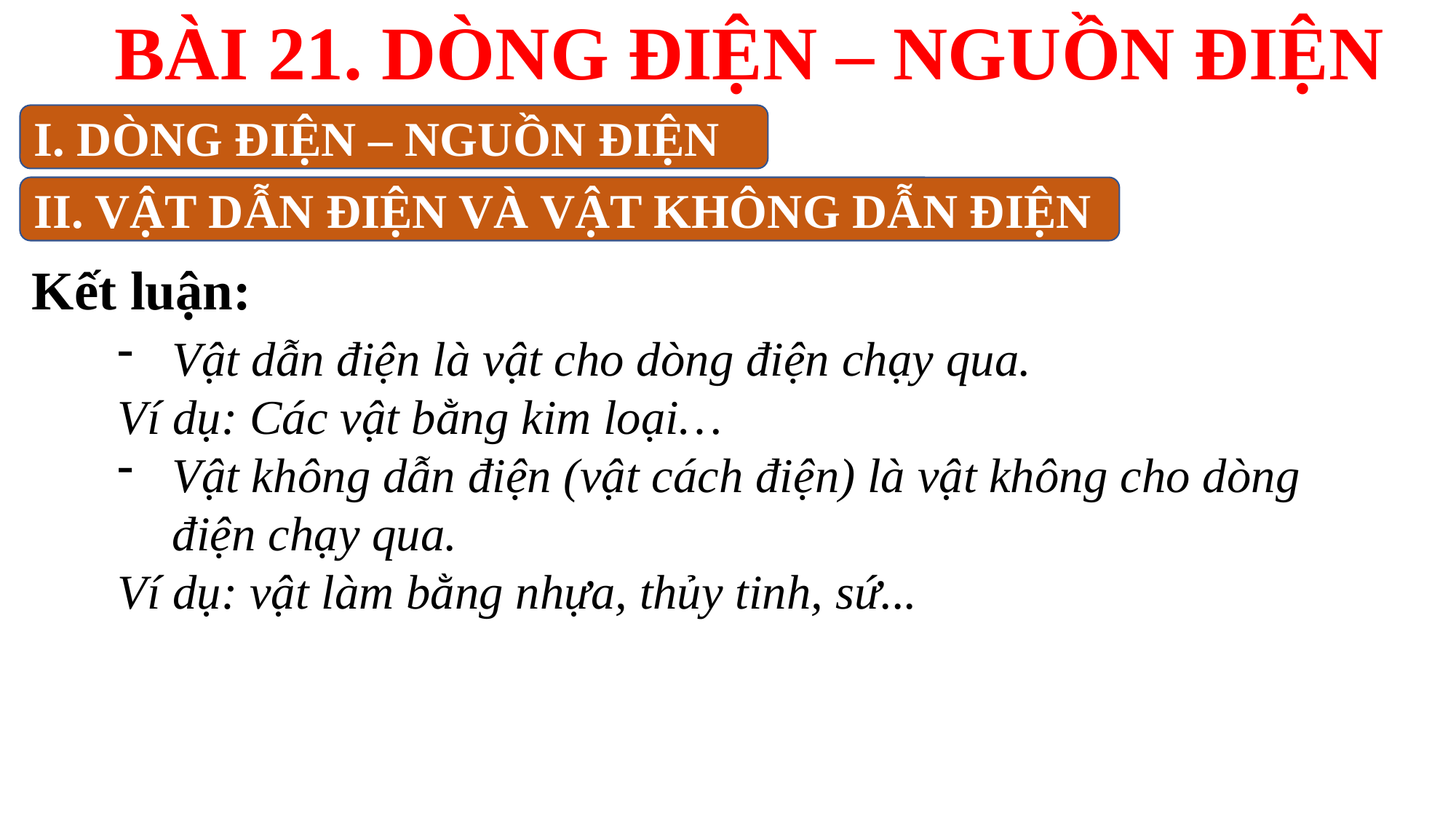

BÀI 21. DÒNG ĐIỆN – NGUỒN ĐIỆN
I. DÒNG ĐIỆN – NGUỒN ĐIỆN
II. VẬT DẪN ĐIỆN VÀ VẬT KHÔNG DẪN ĐIỆN
Kết luận:
Vật dẫn điện là vật cho dòng điện chạy qua.
Ví dụ: Các vật bằng kim loại…
Vật không dẫn điện (vật cách điện) là vật không cho dòng điện chạy qua.
Ví dụ: vật làm bằng nhựa, thủy tinh, sứ...